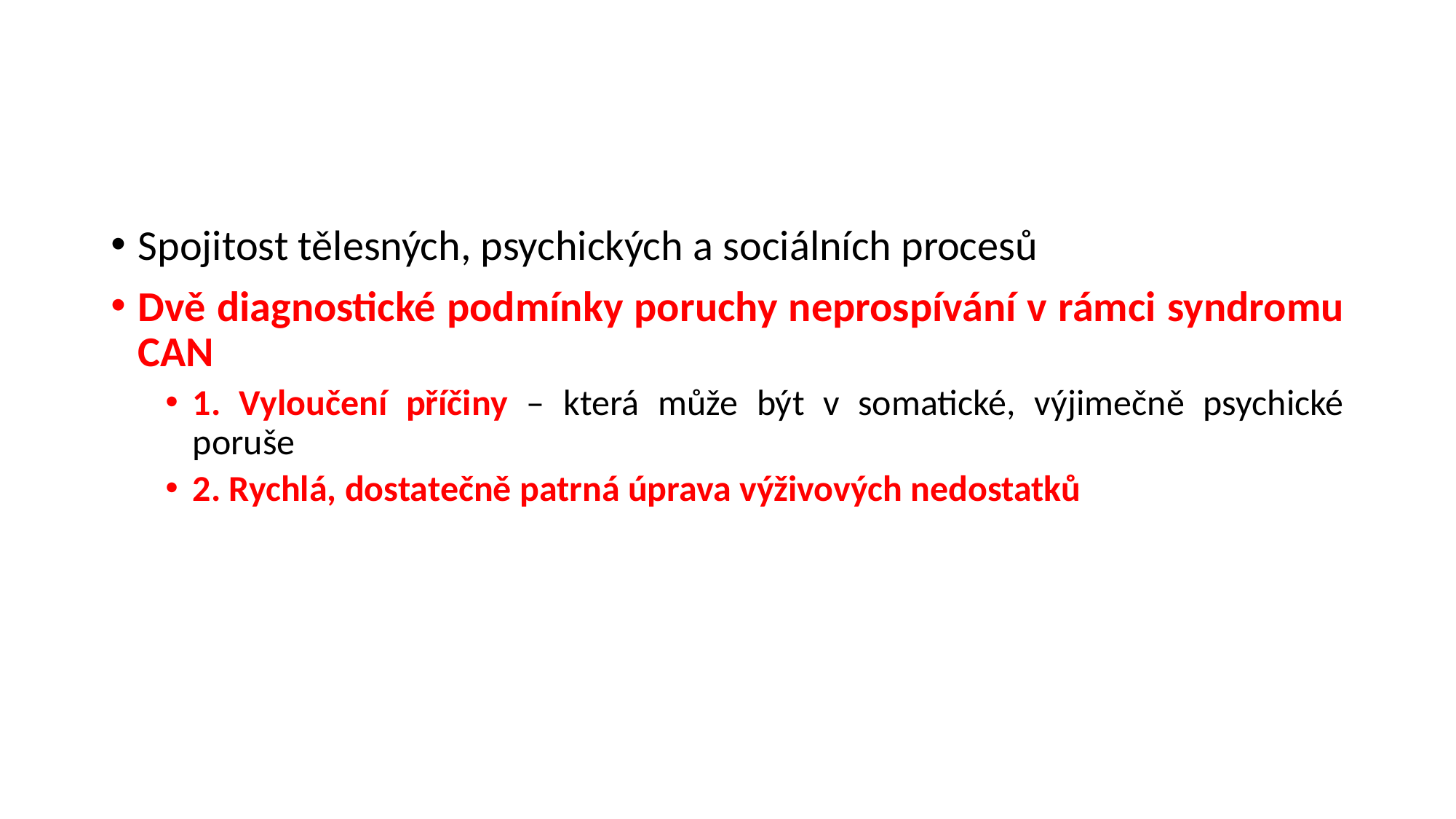

#
Spojitost tělesných, psychických a sociálních procesů
Dvě diagnostické podmínky poruchy neprospívání v rámci syndromu CAN
1. Vyloučení příčiny – která může být v somatické, výjimečně psychické poruše
2. Rychlá, dostatečně patrná úprava výživových nedostatků